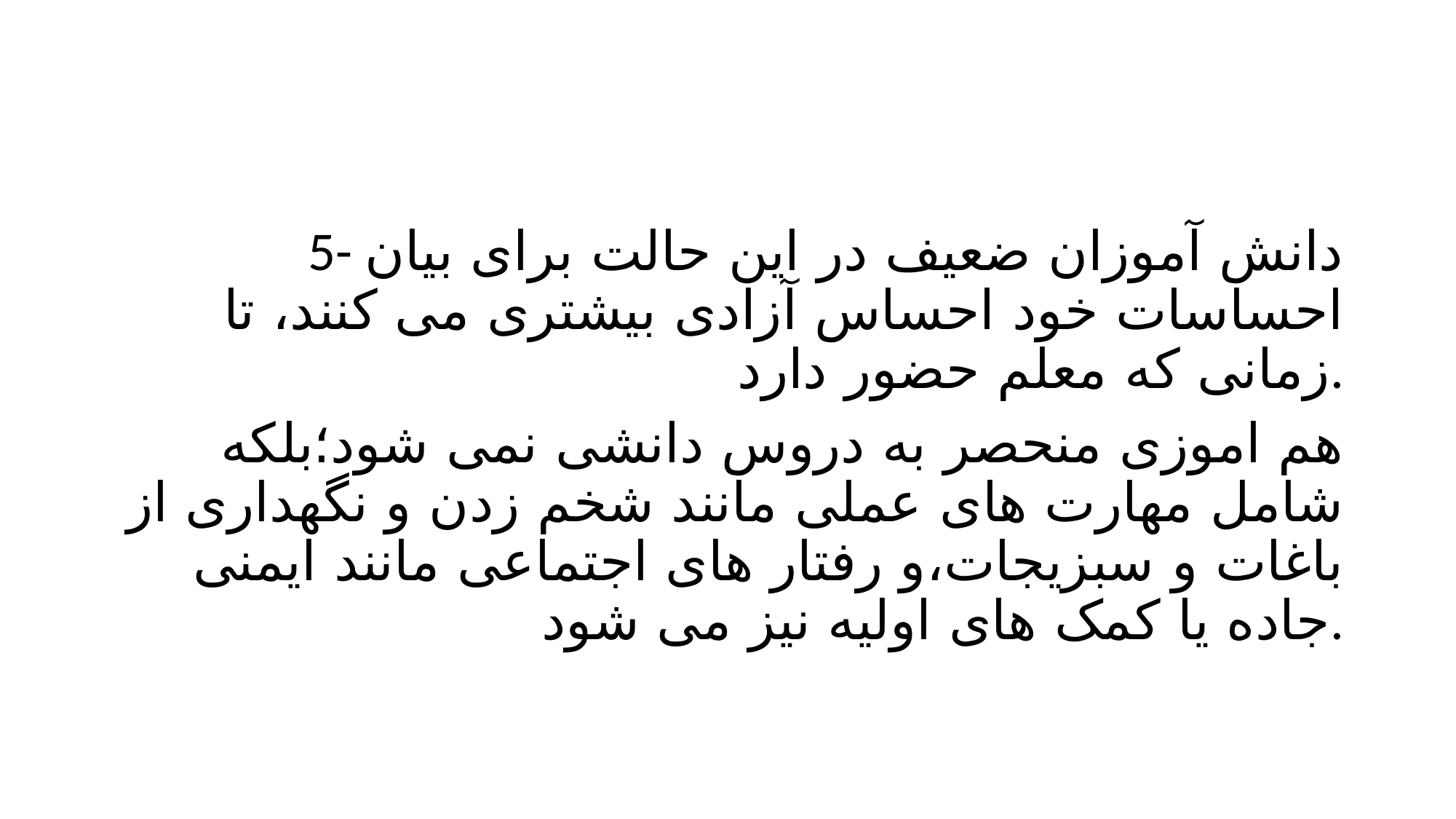

5- دانش آموزان ضعیف در این حالت برای بیان احساسات خود احساس آزادی بیشتری می کنند، تا زمانی که معلم حضور دارد.
هم اموزی منحصر به دروس دانشی نمی شود؛بلکه شامل مهارت های عملی مانند شخم زدن و نگهداری از باغات و سبزیجات،و رفتار های اجتماعی مانند ایمنی جاده یا کمک های اولیه نیز می شود.